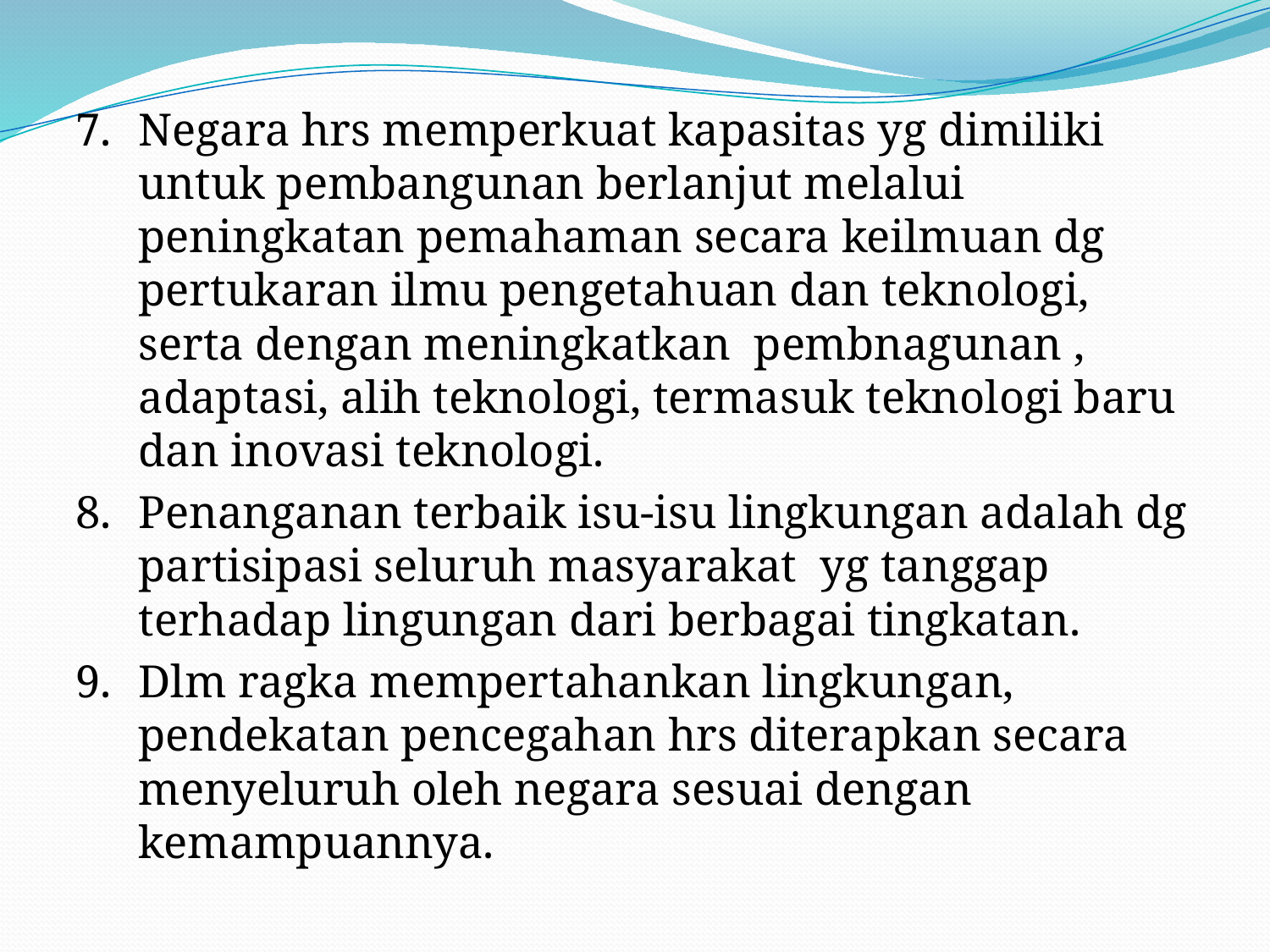

7.	Negara hrs memperkuat kapasitas yg dimiliki untuk pembangunan berlanjut melalui peningkatan pemahaman secara keilmuan dg pertukaran ilmu pengetahuan dan teknologi, serta dengan meningkatkan  pembnagunan , adaptasi, alih teknologi, termasuk teknologi baru dan inovasi teknologi.
8. 	Penanganan terbaik isu-isu lingkungan adalah dg partisipasi seluruh masyarakat  yg tanggap terhadap lingungan dari berbagai tingkatan.
9. 	Dlm ragka mempertahankan lingkungan, pendekatan pencegahan hrs diterapkan secara menyeluruh oleh negara sesuai dengan kemampuannya.